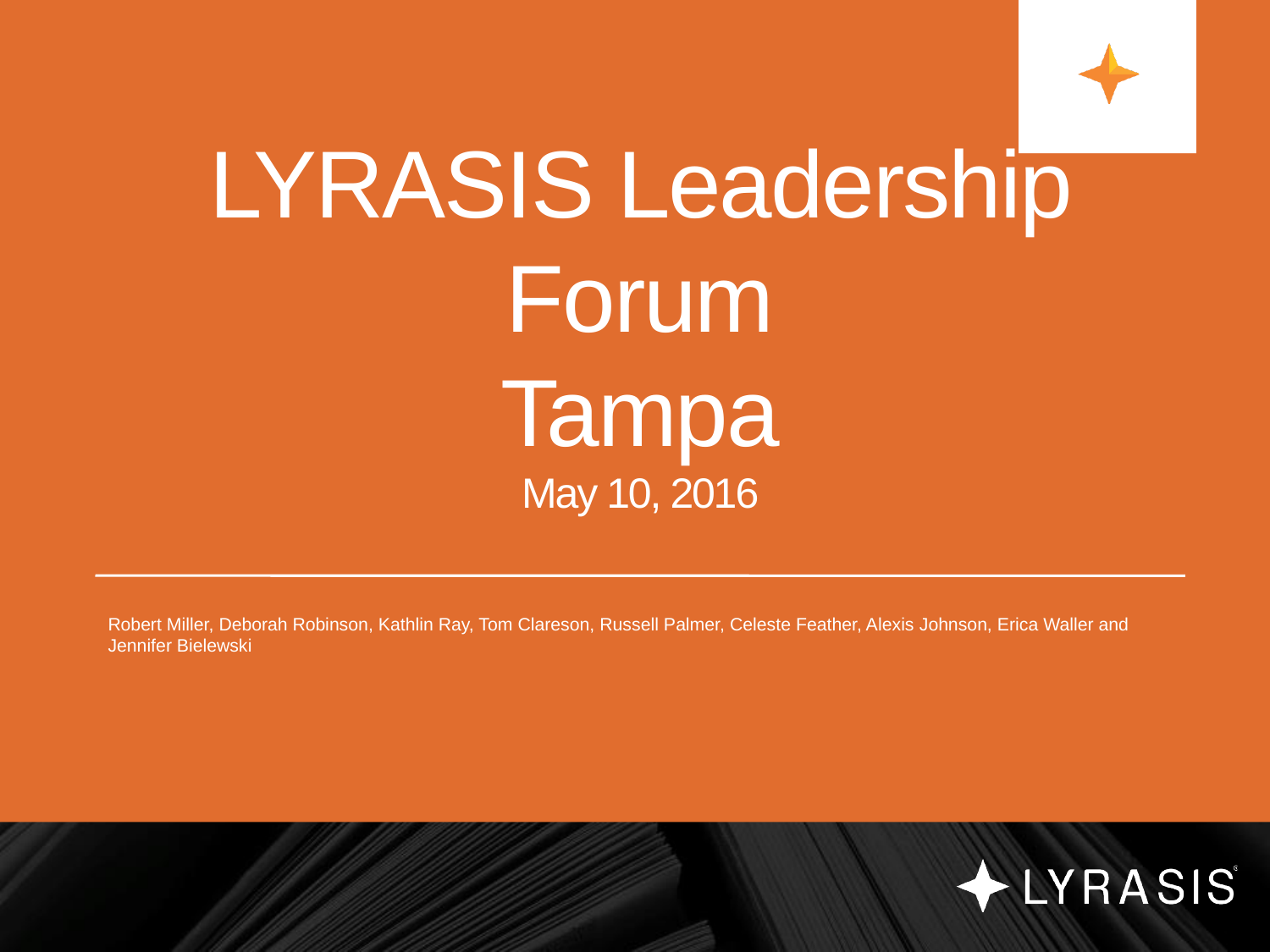

# LYRASIS Leadership Forum Tampa May 10, 2016
Robert Miller, Deborah Robinson, Kathlin Ray, Tom Clareson, Russell Palmer, Celeste Feather, Alexis Johnson, Erica Waller and Jennifer Bielewski